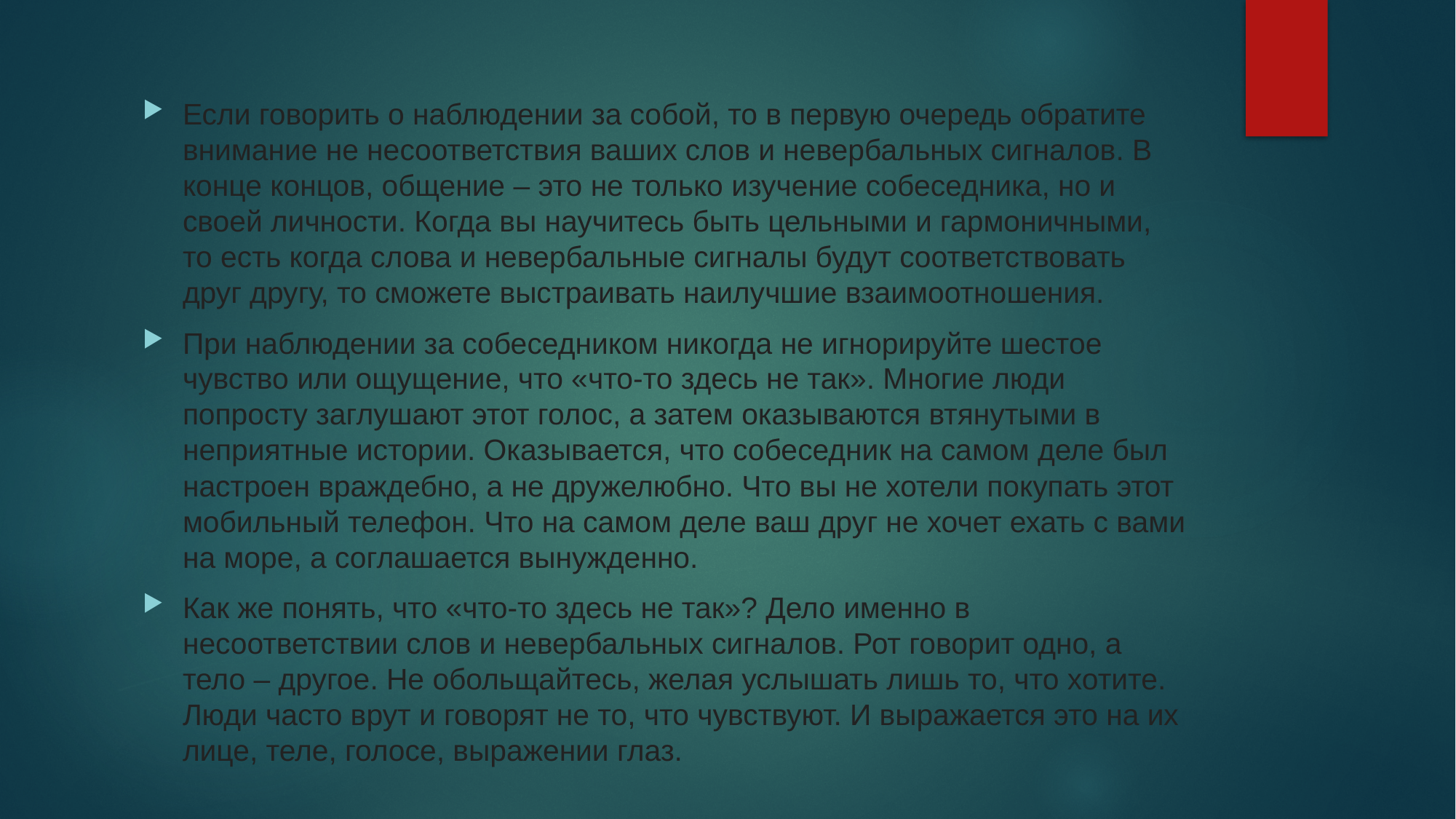

#
Если говорить о наблюдении за собой, то в первую очередь обратите внимание не несоответствия ваших слов и невербальных сигналов. В конце концов, общение – это не только изучение собеседника, но и своей личности. Когда вы научитесь быть цельными и гармоничными, то есть когда слова и невербальные сигналы будут соответствовать друг другу, то сможете выстраивать наилучшие взаимоотношения.
При наблюдении за собеседником никогда не игнорируйте шестое чувство или ощущение, что «что-то здесь не так». Многие люди попросту заглушают этот голос, а затем оказываются втянутыми в неприятные истории. Оказывается, что собеседник на самом деле был настроен враждебно, а не дружелюбно. Что вы не хотели покупать этот мобильный телефон. Что на самом деле ваш друг не хочет ехать с вами на море, а соглашается вынужденно.
Как же понять, что «что-то здесь не так»? Дело именно в несоответствии слов и невербальных сигналов. Рот говорит одно, а тело – другое. Не обольщайтесь, желая услышать лишь то, что хотите. Люди часто врут и говорят не то, что чувствуют. И выражается это на их лице, теле, голосе, выражении глаз.